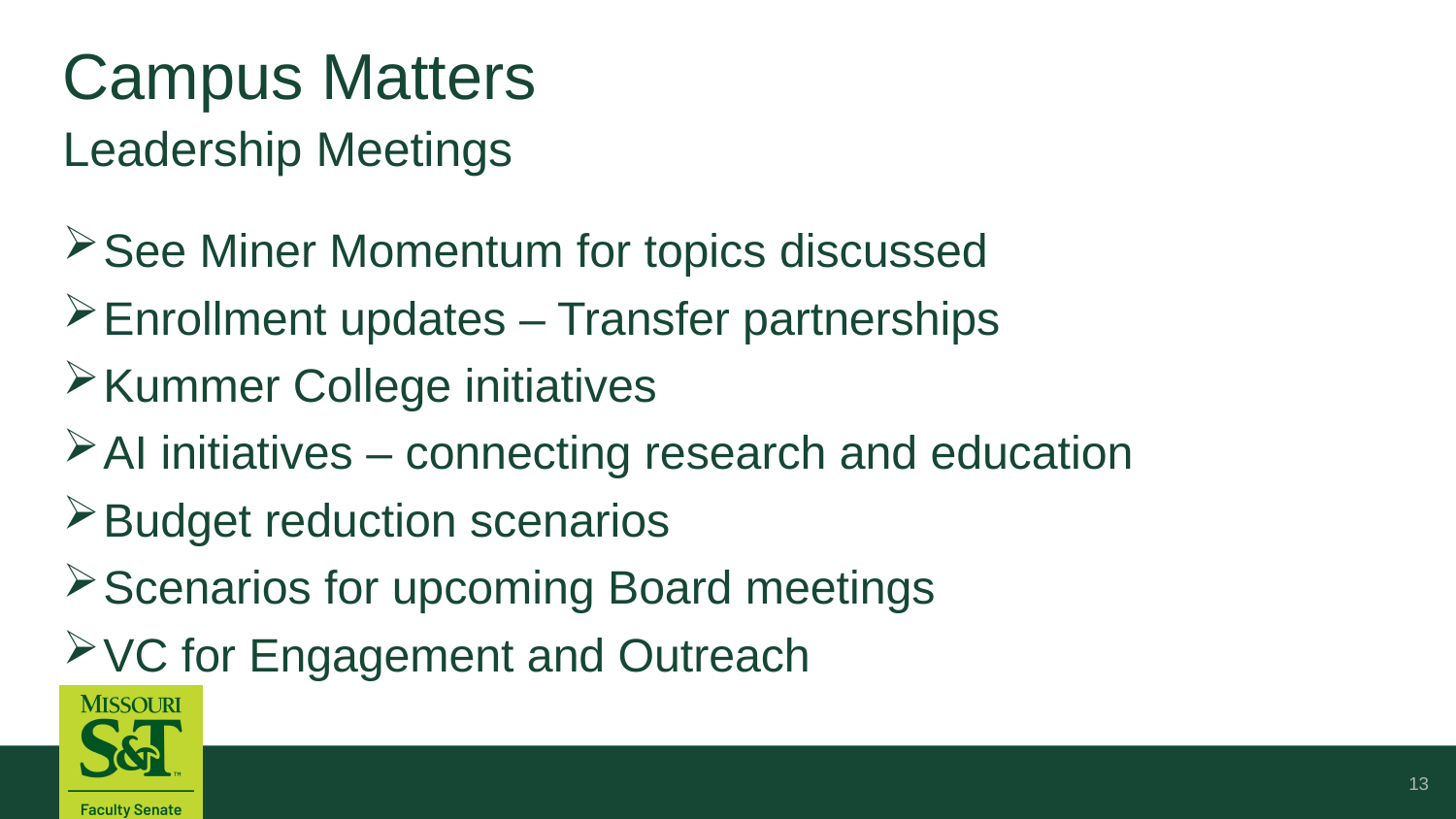

# Campus Matters
Leadership Meetings

See Miner Momentum for topics discussed
Enrollment updates – Transfer partnerships
Kummer College initiatives
AI initiatives – connecting research and education
Budget reduction scenarios
Scenarios for upcoming Board meetings
VC for Engagement and Outreach

13